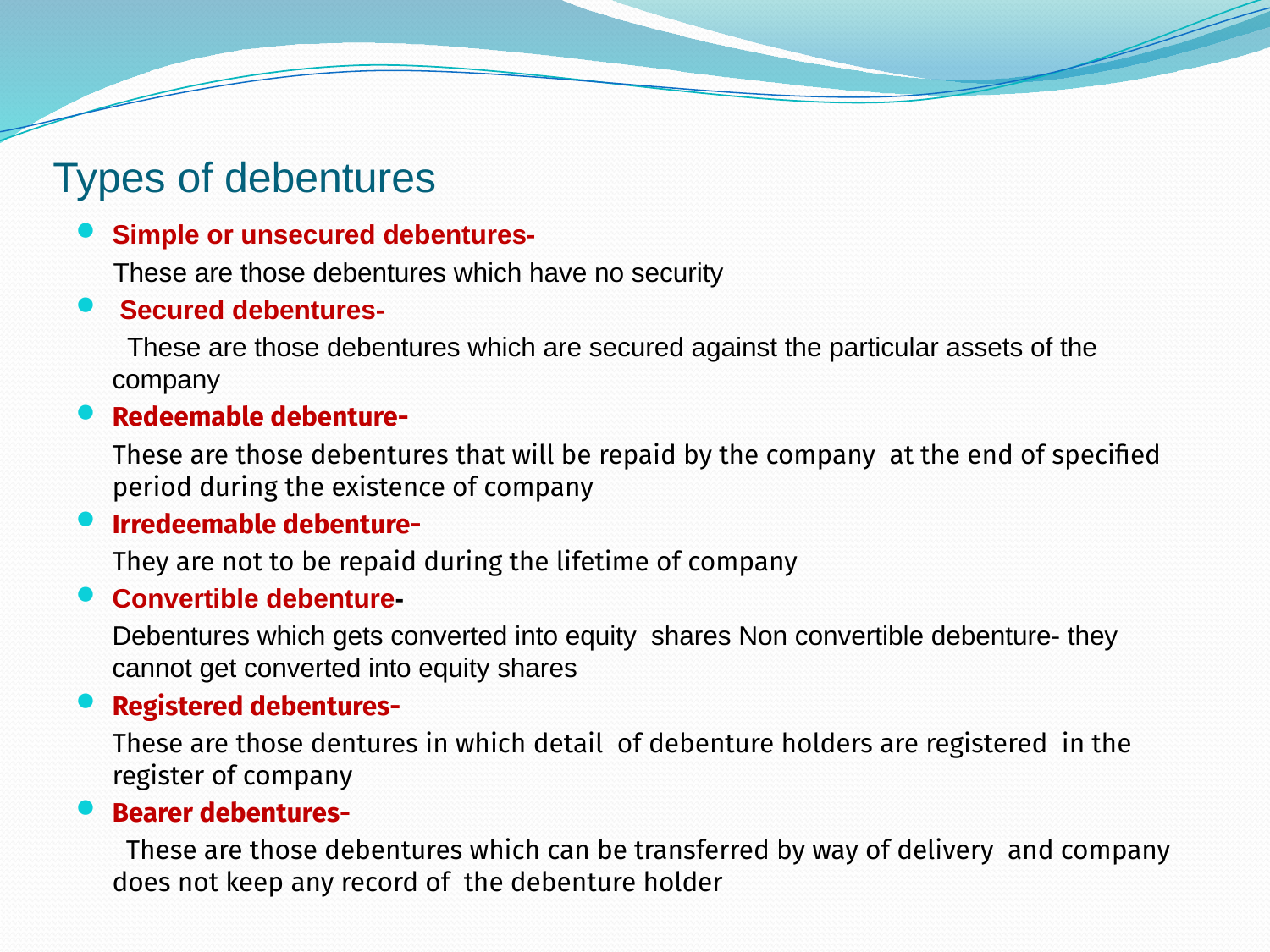

# Types of debentures
Simple or unsecured debentures-
     These are those debentures which have no security
 Secured debentures-
 	  These are those debentures which are secured against the particular assets of the company
Redeemable debenture-
	These are those debentures that will be repaid by the company  at the end of specified period during the existence of company
Irredeemable debenture-
	They are not to be repaid during the lifetime of company
Convertible debenture-
	Debentures which gets converted into equity  shares Non convertible debenture- they  cannot get converted into equity shares
Registered debentures-
	These are those dentures in which detail  of debenture holders are registered  in the register of company
Bearer debentures-
	  These are those debentures which can be transferred by way of delivery  and company does not keep any record of  the debenture holder